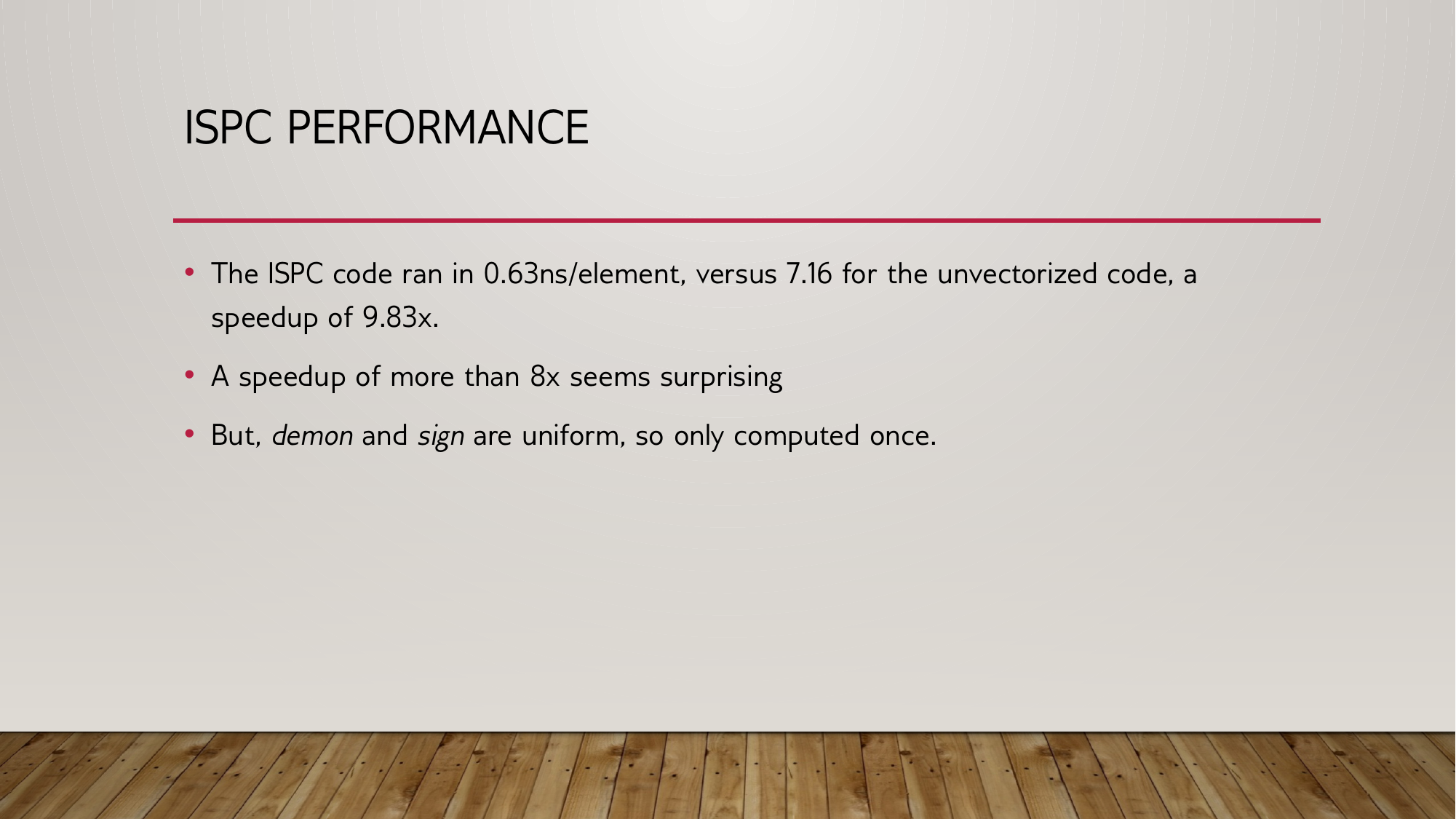

# ISPC PerFormance
The ISPC code ran in 0.63ns/element, versus 7.16 for the unvectorized code, a speedup of 9.83x.
A speedup of more than 8x seems surprising
But, demon and sign are uniform, so only computed once.